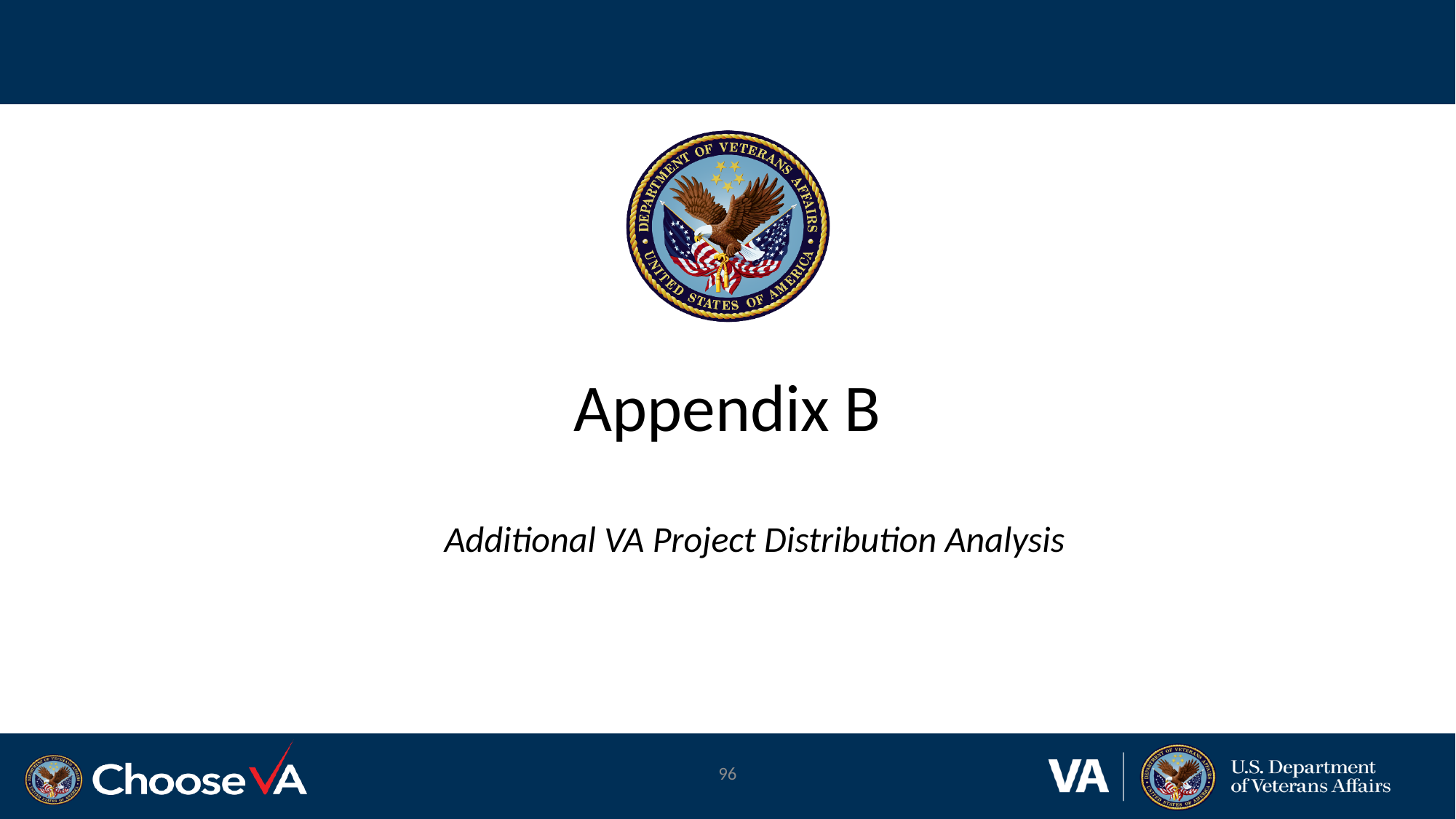

# Appendix B
Additional VA Project Distribution Analysis
96